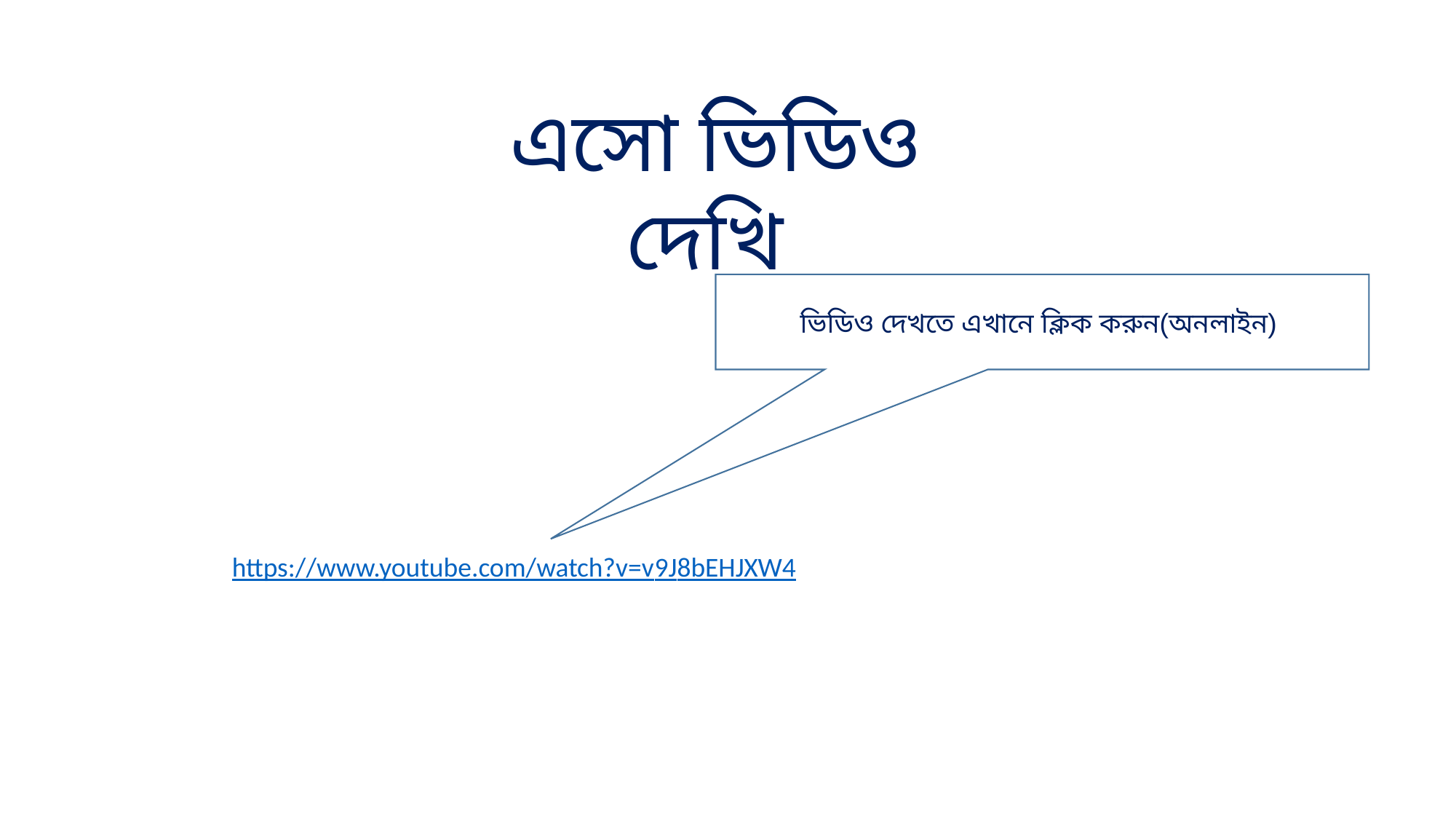

এসো ভিডিও দেখি
ভিডিও দেখতে এখানে ক্লিক করুন(অনলাইন)
https://www.youtube.com/watch?v=v9J8bEHJXW4